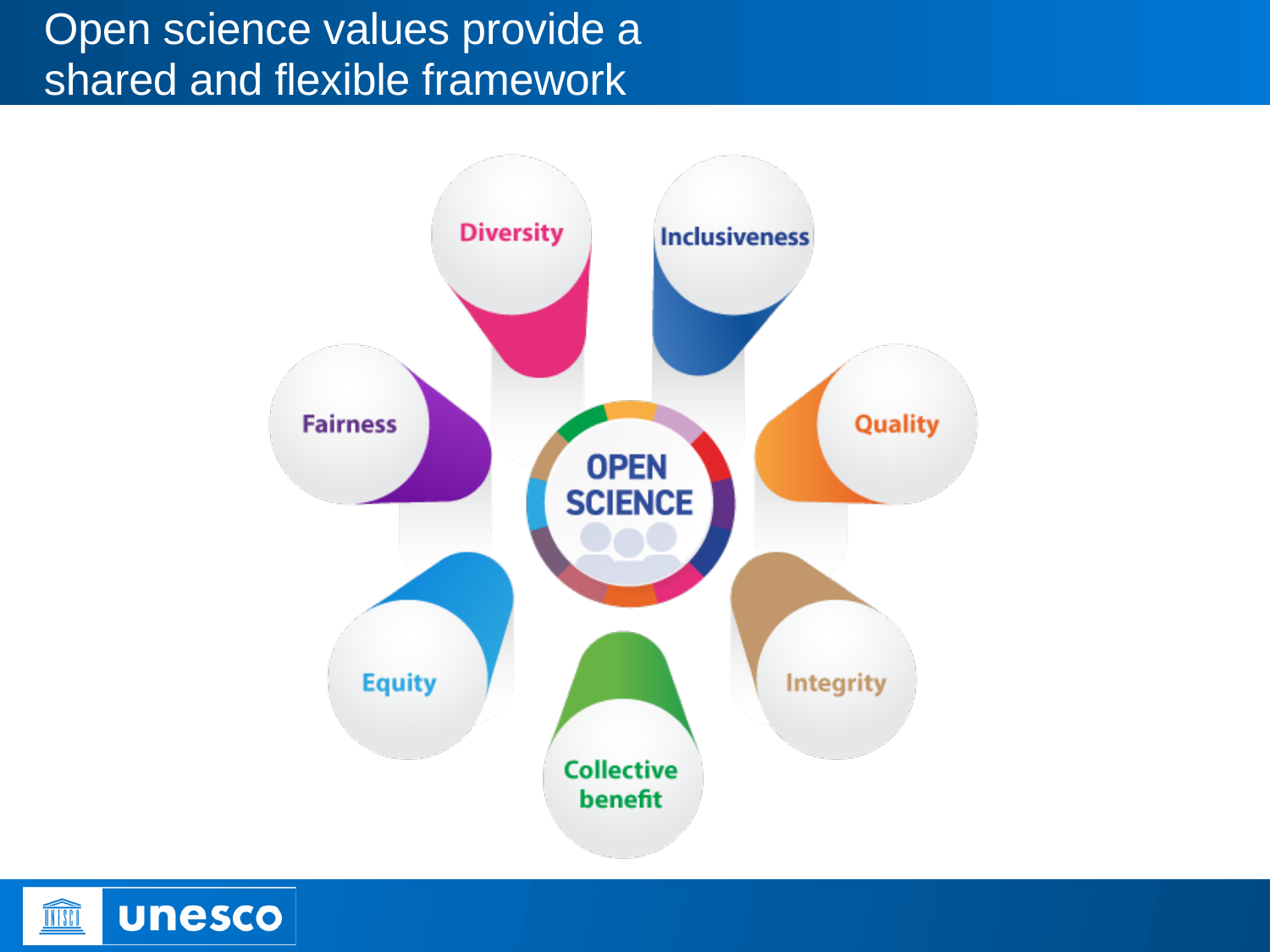

Open science values provide a
shared and flexible framework